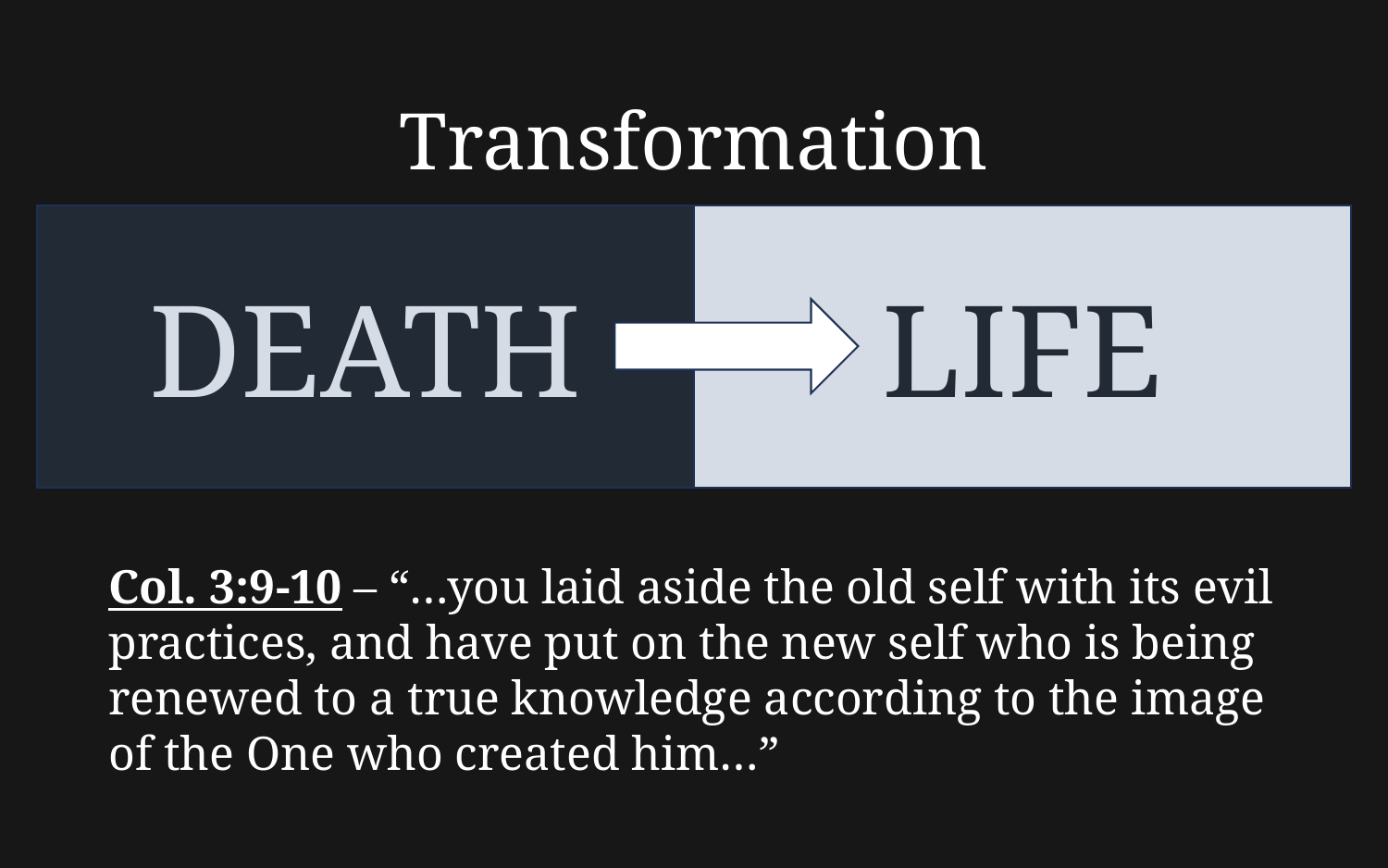

Transformation
DEATH
LIFE

Col. 3:9-10 – “…you laid aside the old self with its evil practices, and have put on the new self who is being renewed to a true knowledge according to the image of the One who created him…”